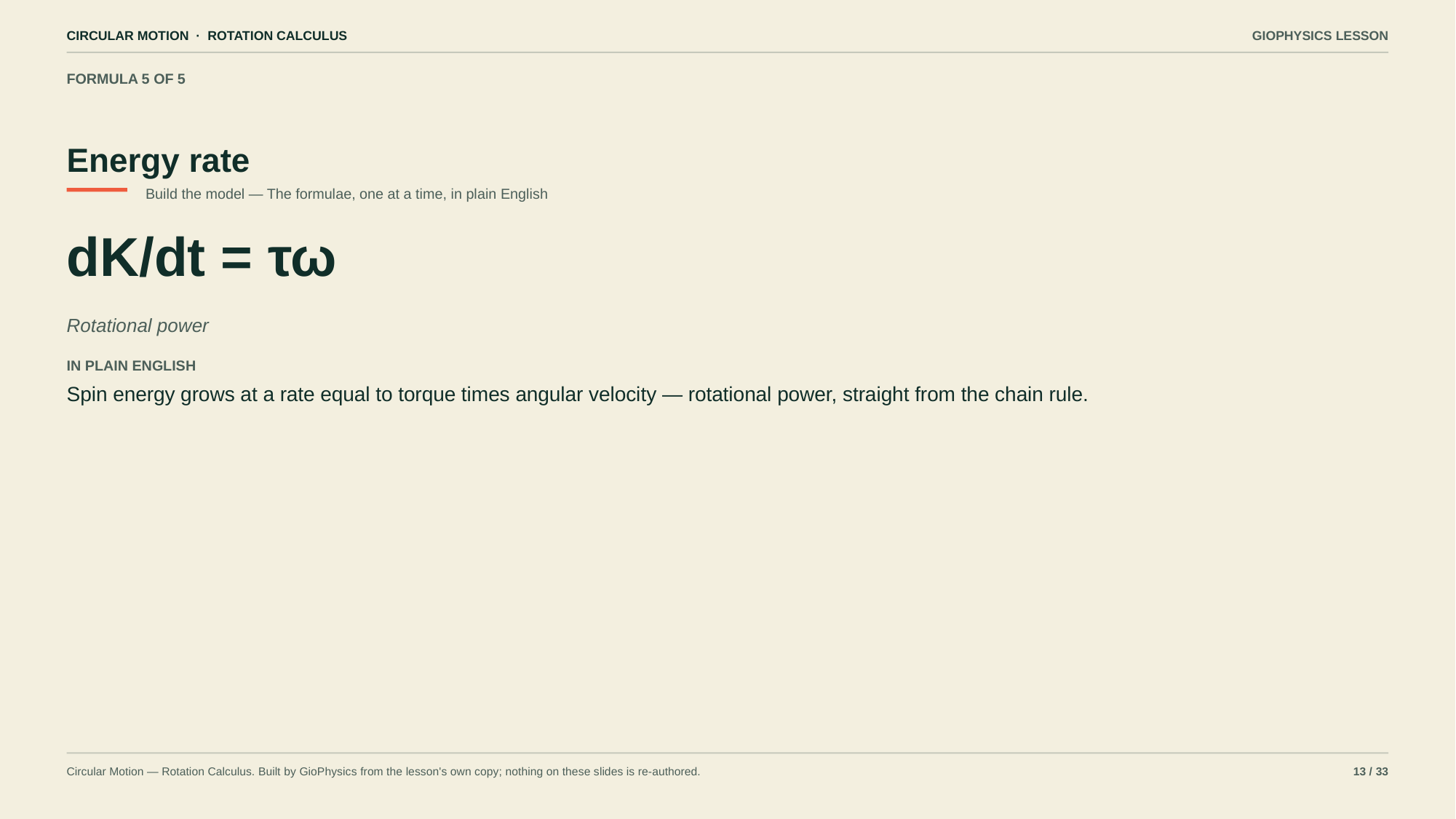

CIRCULAR MOTION  ·  ROTATION CALCULUS
GIOPHYSICS LESSON

FORMULA 5 OF 5
Energy rate
Build the model — The formulae, one at a time, in plain English

dK/dt = τω
Rotational power
IN PLAIN ENGLISH
Spin energy grows at a rate equal to torque times angular velocity — rotational power, straight from the chain rule.

Circular Motion — Rotation Calculus. Built by GioPhysics from the lesson's own copy; nothing on these slides is re-authored.
13 / 33